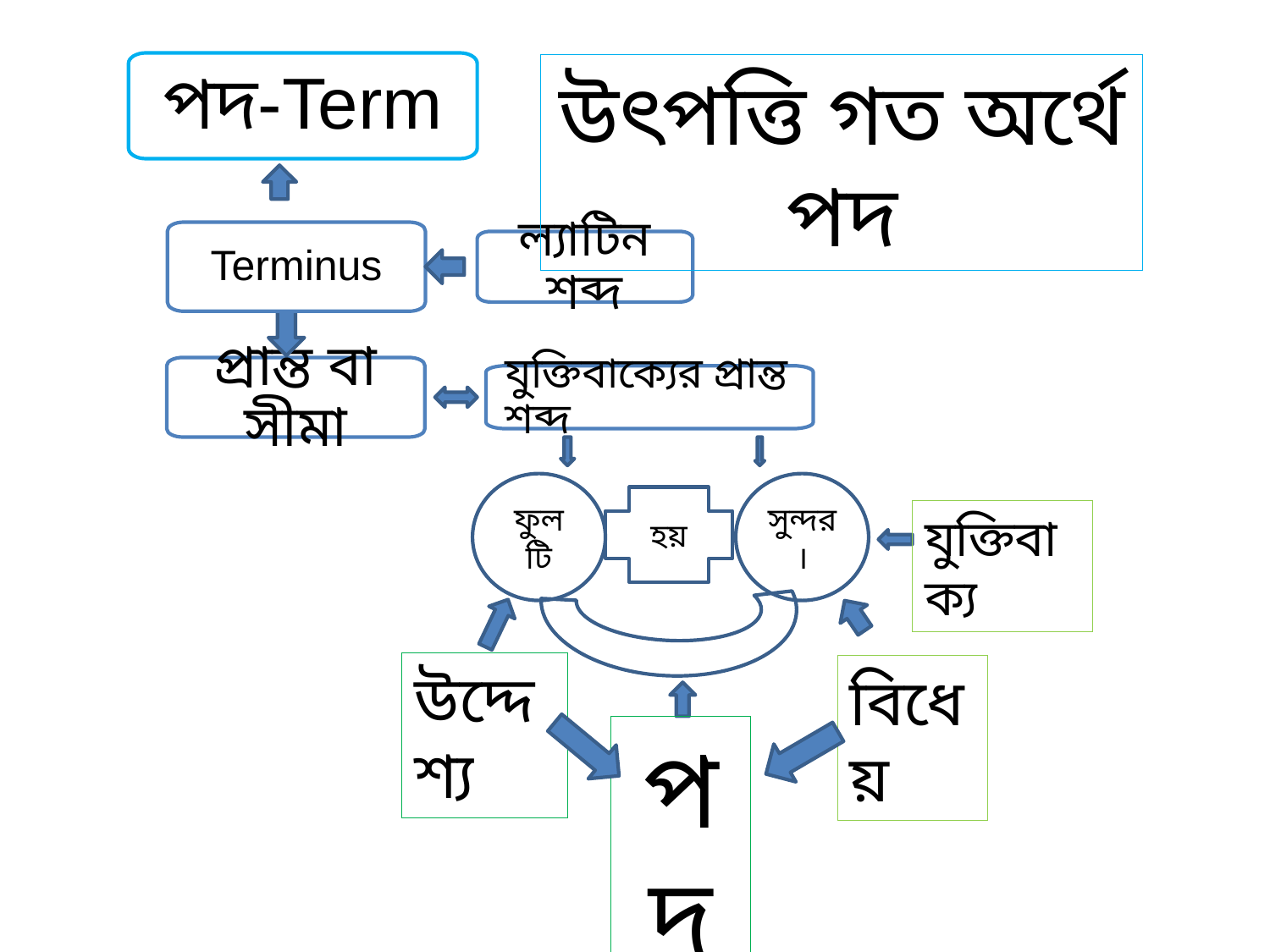

পদ-Term
উৎপত্তি গত অর্থে পদ

Terminus
ল্যাটিন শব্দ

প্রান্ত বা সীমা
যুক্তিবাক্যের প্রান্ত শব্দ

পদ

ফুলটি
সুন্দর।
হয়
যুক্তিবাক্য

উদ্দেশ্য

বিধেয়